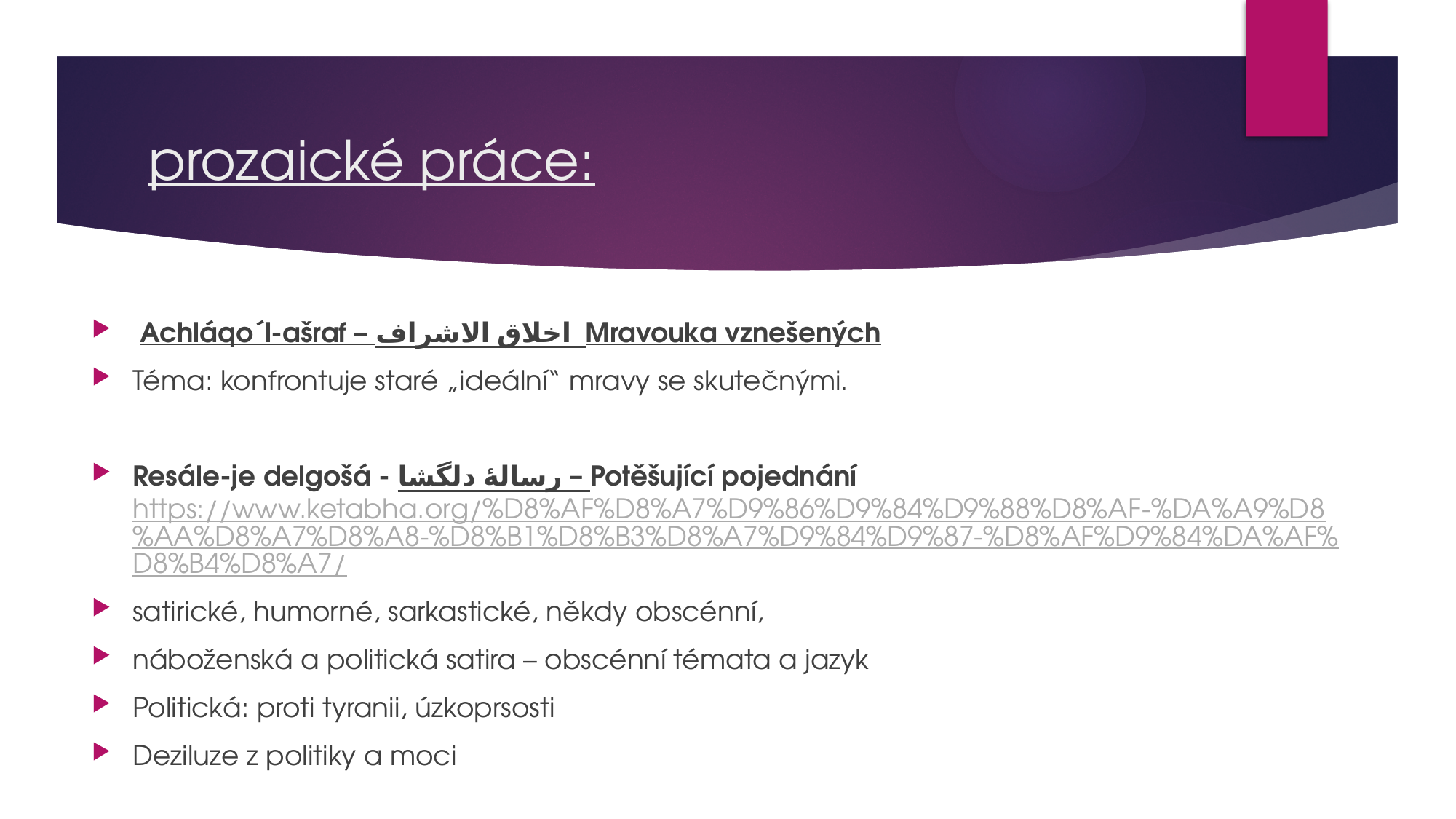

# prozaické práce:

 Achláqo´l-ašraf – اخلاق الاشراف  Mravouka vznešených
Téma: konfrontuje staré „ideální“ mravy se skutečnými.

Resále-je delgošá - رسالهٔ دلگشا – Potěšující pojednání https://www.ketabha.org/%D8%AF%D8%A7%D9%86%D9%84%D9%88%D8%AF-%DA%A9%D8%AA%D8%A7%D8%A8-%D8%B1%D8%B3%D8%A7%D9%84%D9%87-%D8%AF%D9%84%DA%AF%D8%B4%D8%A7/
satirické, humorné, sarkastické, někdy obscénní,
náboženská a politická satira – obscénní témata a jazyk
Politická: proti tyranii, úzkoprsosti
Deziluze z politiky a moci